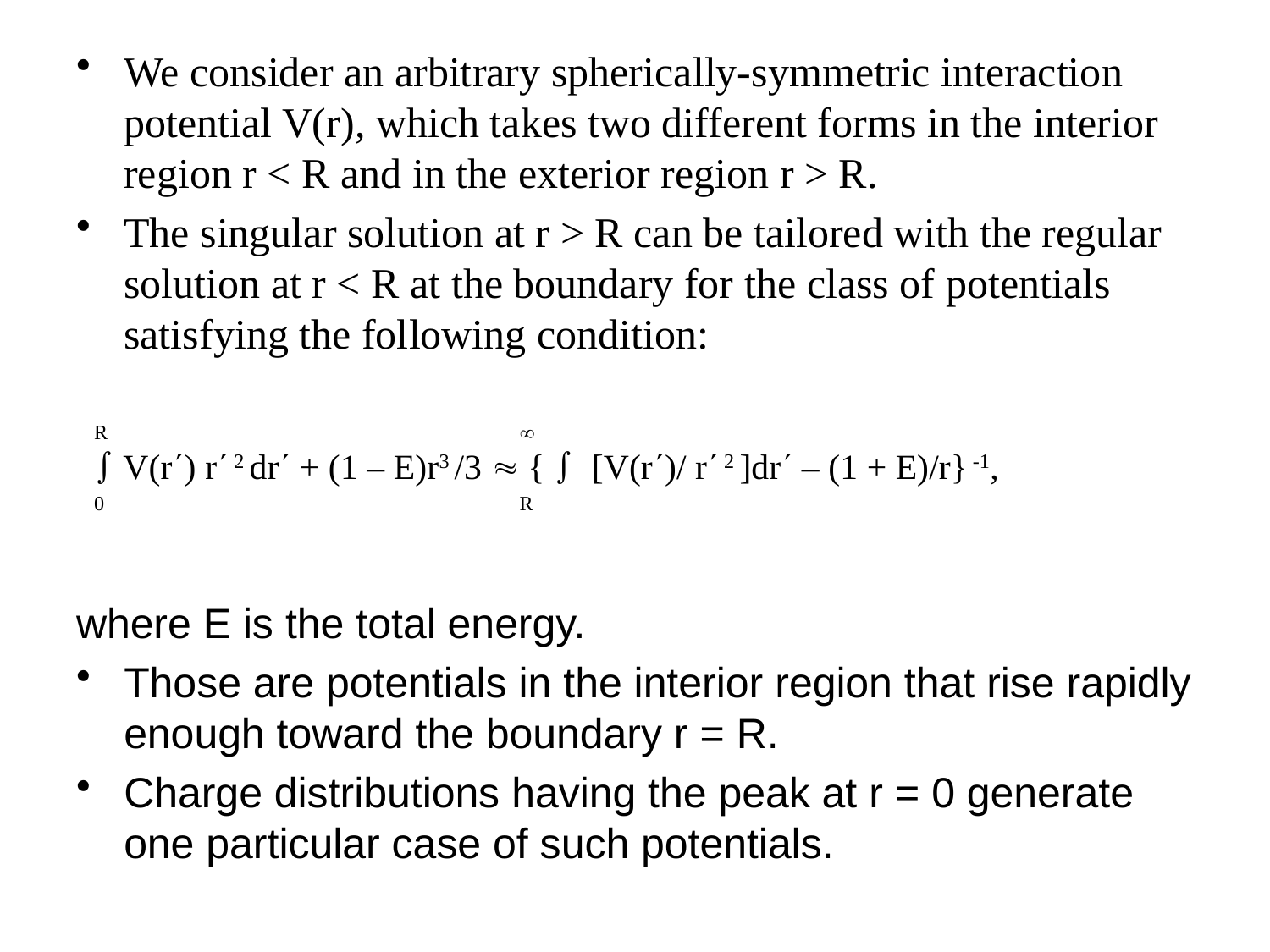

#
We consider an arbitrary spherically-symmetric interaction potential V(r), which takes two different forms in the interior region r < R and in the exterior region r > R.
The singular solution at r > R can be tailored with the regular solution at r < R at the boundary for the class of potentials satisfying the following condition:

  R			       ∞
  ∫ V(r′) r′ 2 dr′ + (1 – E)r3 /3 ≈ { ∫  [V(r′)/ r′ 2 ]dr′ – (1 + E)/r} -1,
  0			       R

where E is the total energy.
Those are potentials in the interior region that rise rapidly enough toward the boundary r = R.
Charge distributions having the peak at r = 0 generate one particular case of such potentials.